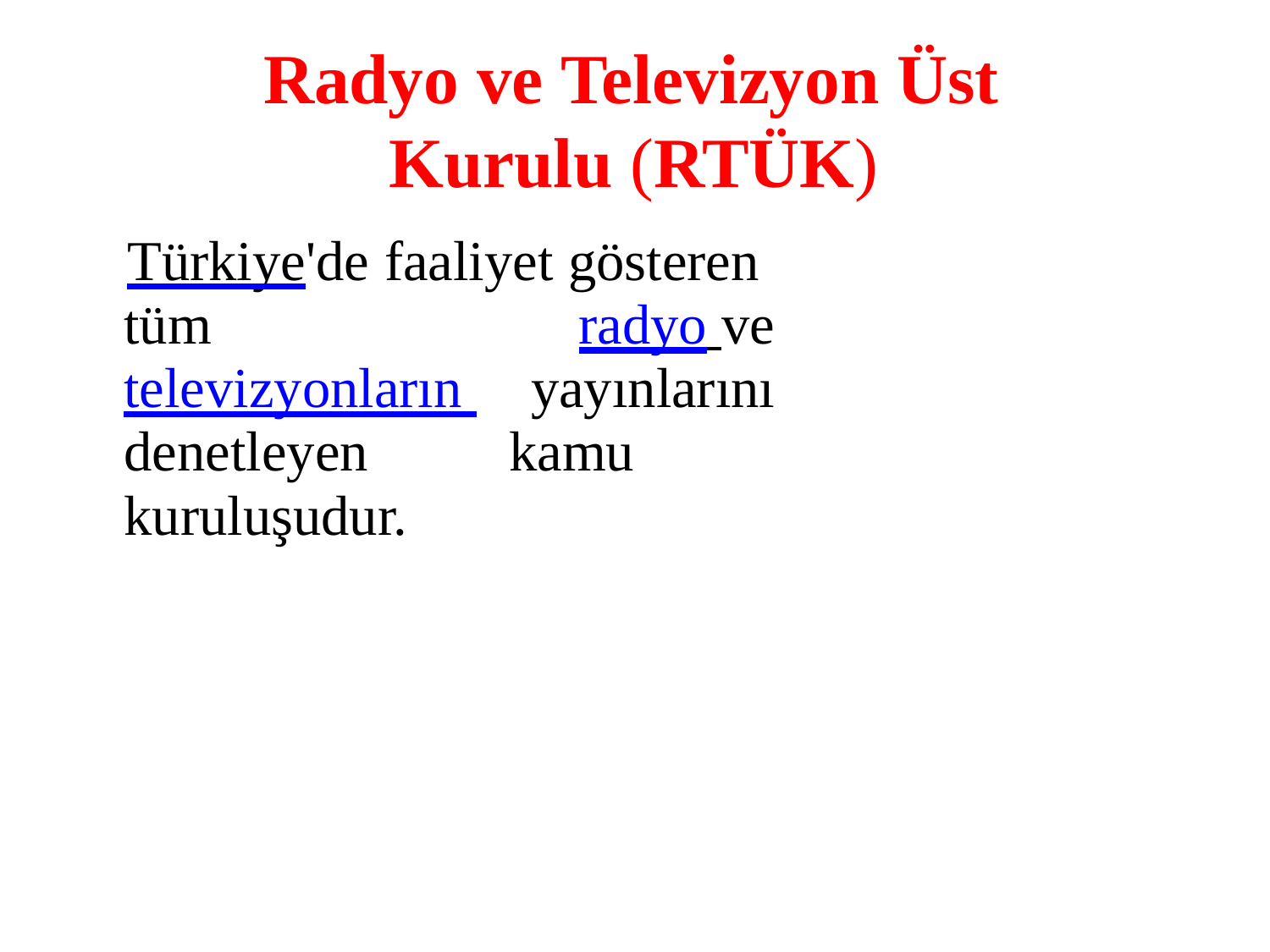

# Radyo ve Televizyon Üst  Kurulu (RTÜK)
Türkiye'de faaliyet gösteren  tüm radyo ve televizyonların  yayınlarını denetleyen kamu  kuruluşudur.